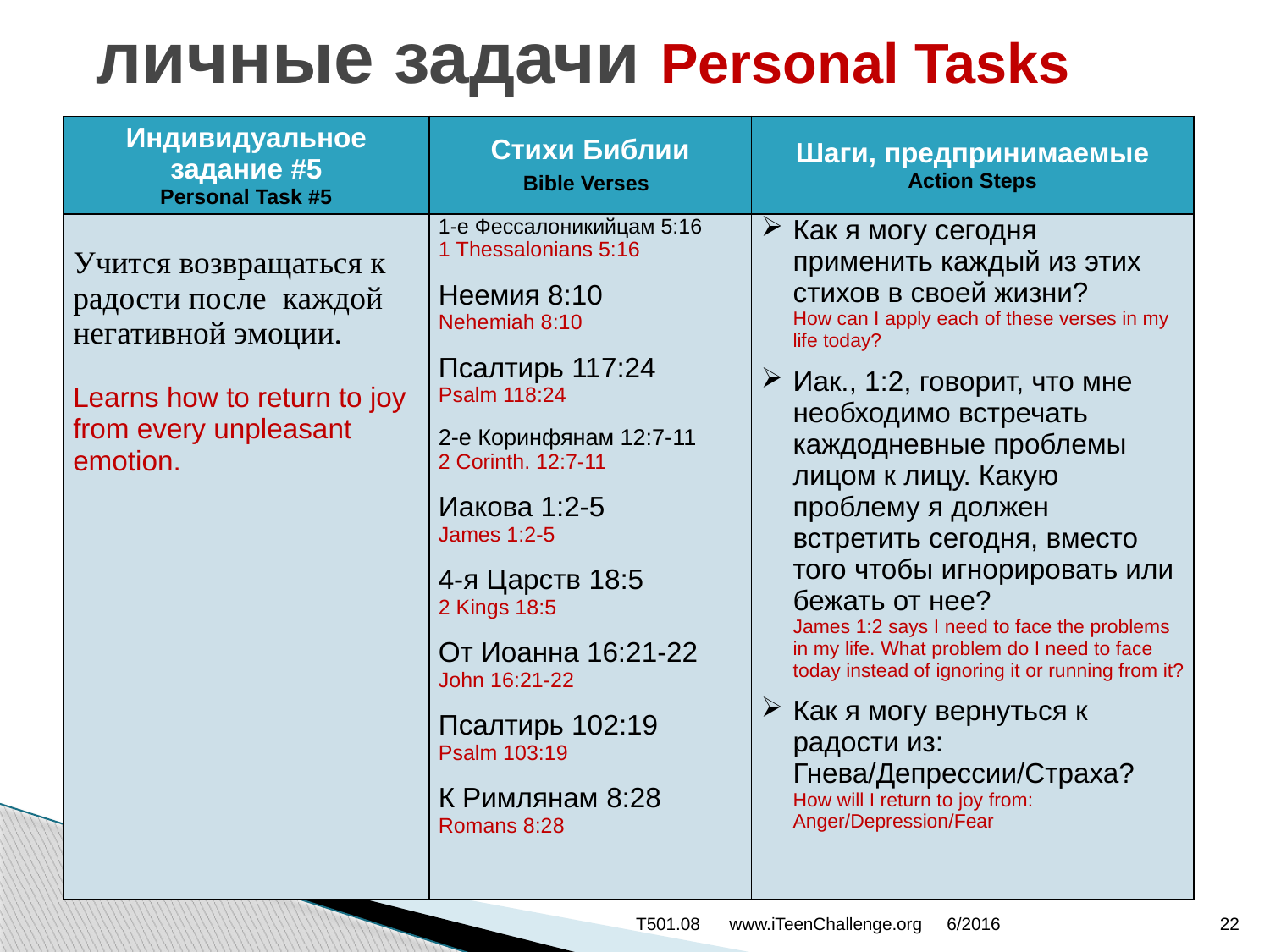

# личные задачи Personal Tasks
| Индивидуальное задание #5 Personal Task #5 | Стихи Библии Bible Verses | Шаги, предпринимаемые Action Steps |
| --- | --- | --- |
| Учится возвращаться к радости после каждой негативной эмоции. Learns how to return to joy from every unpleasant emotion. | 1-е Фессалоникийцам 5:16  1 Thessalonians 5:16 Неемия 8:10 Nehemiah 8:10 Псалтирь 117:24  Psalm 118:24 2-е Коринфянам 12:7-11 2 Corinth. 12:7-11 Иакова 1:2-5 James 1:2-5 4-я Царств 18:5  2 Kings 18:5 От Иоанна 16:21-22  John 16:21-22 Псалтирь 102:19 Psalm 103:19 К Римлянам 8:28 Romans 8:28 | Как я могу сегодня применить каждый из этих стихов в своей жизни? How can I apply each of these verses in my life today? Иак., 1:2, говорит, что мне необходимо встречать каждодневные проблемы лицом к лицу. Какую проблему я должен встретить сегодня, вместо того чтобы игнорировать или бежать от нее? James 1:2 says I need to face the problems in my life. What problem do I need to face today instead of ignoring it or running from it? Как я могу вернуться к радости из: Гнева/Депрессии/Страха? How will I return to joy from: Anger/Depression/Fear |
T501.08      www.iTeenChallenge.org
6/2016
22